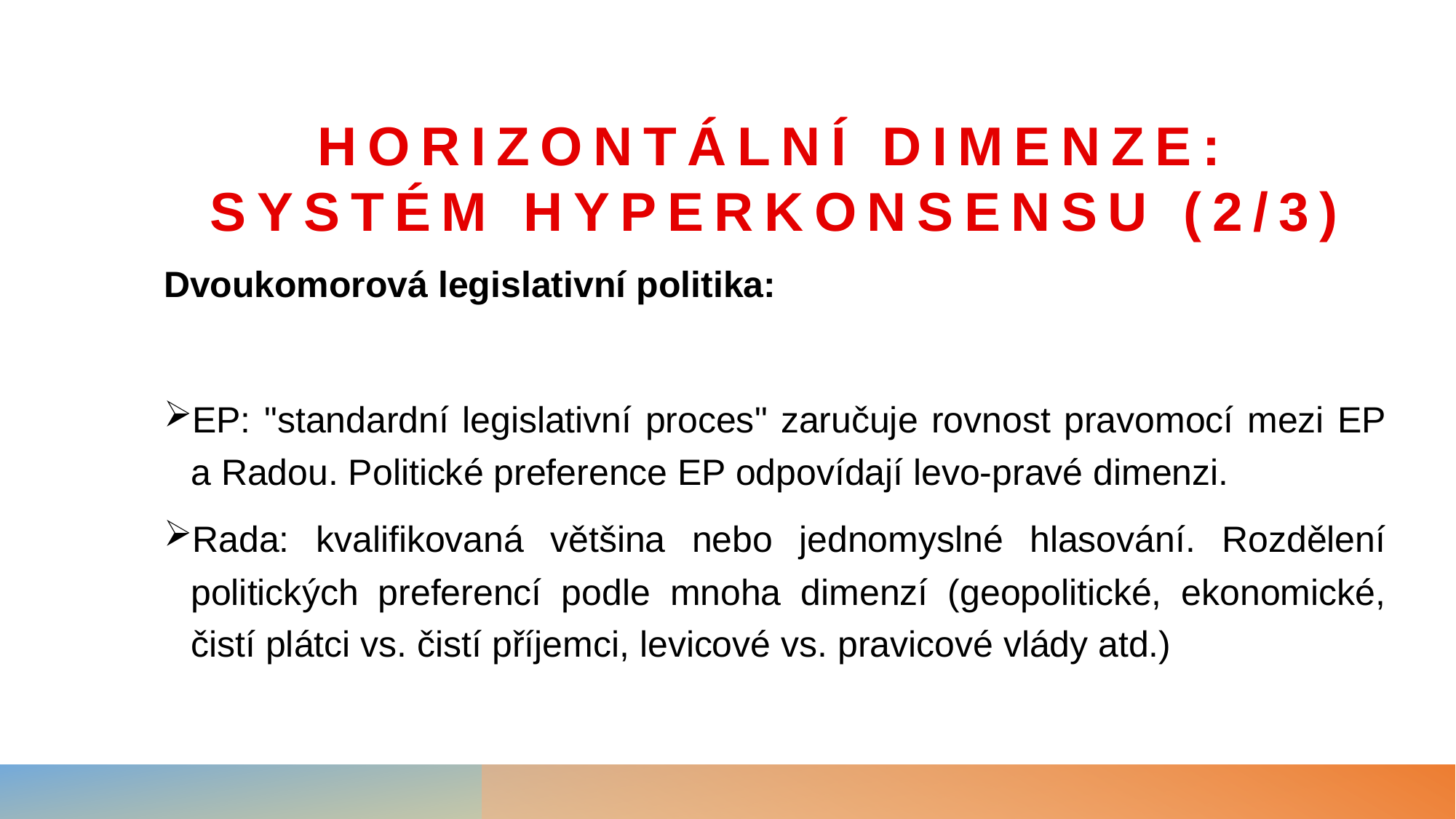

# Horizontální dimenze: Systém hyperkonsensu (2/3)
Dvoukomorová legislativní politika:

EP: "standardní legislativní proces" zaručuje rovnost pravomocí mezi EP a Radou. Politické preference EP odpovídají levo-pravé dimenzi.
Rada: kvalifikovaná většina nebo jednomyslné hlasování. Rozdělení politických preferencí podle mnoha dimenzí (geopolitické, ekonomické, čistí plátci vs. čistí příjemci, levicové vs. pravicové vlády atd.)